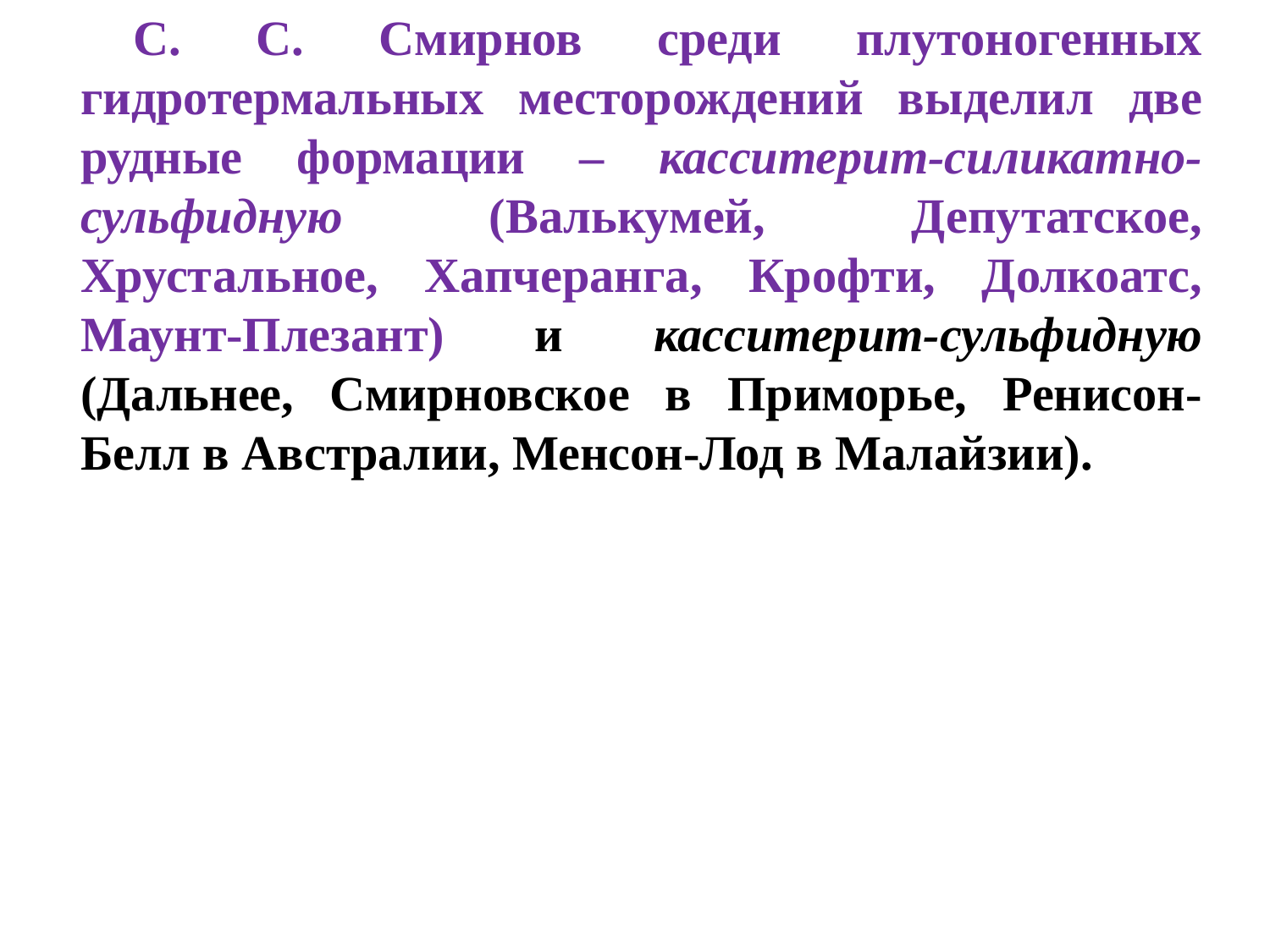

С. С. Смирнов среди плутоногенных гидротермальных месторождений выделил две рудные формации – касситерит-силикатно-сульфидную (Валькумей, Депутатское, Хрустальное, Хапчеранга, Крофти, Долкоатс, Маунт-Плезант) и касситерит-сульфидную (Дальнее, Смирновское в Приморье, Ренисон-Белл в Австралии, Менсон-Лод в Малайзии).